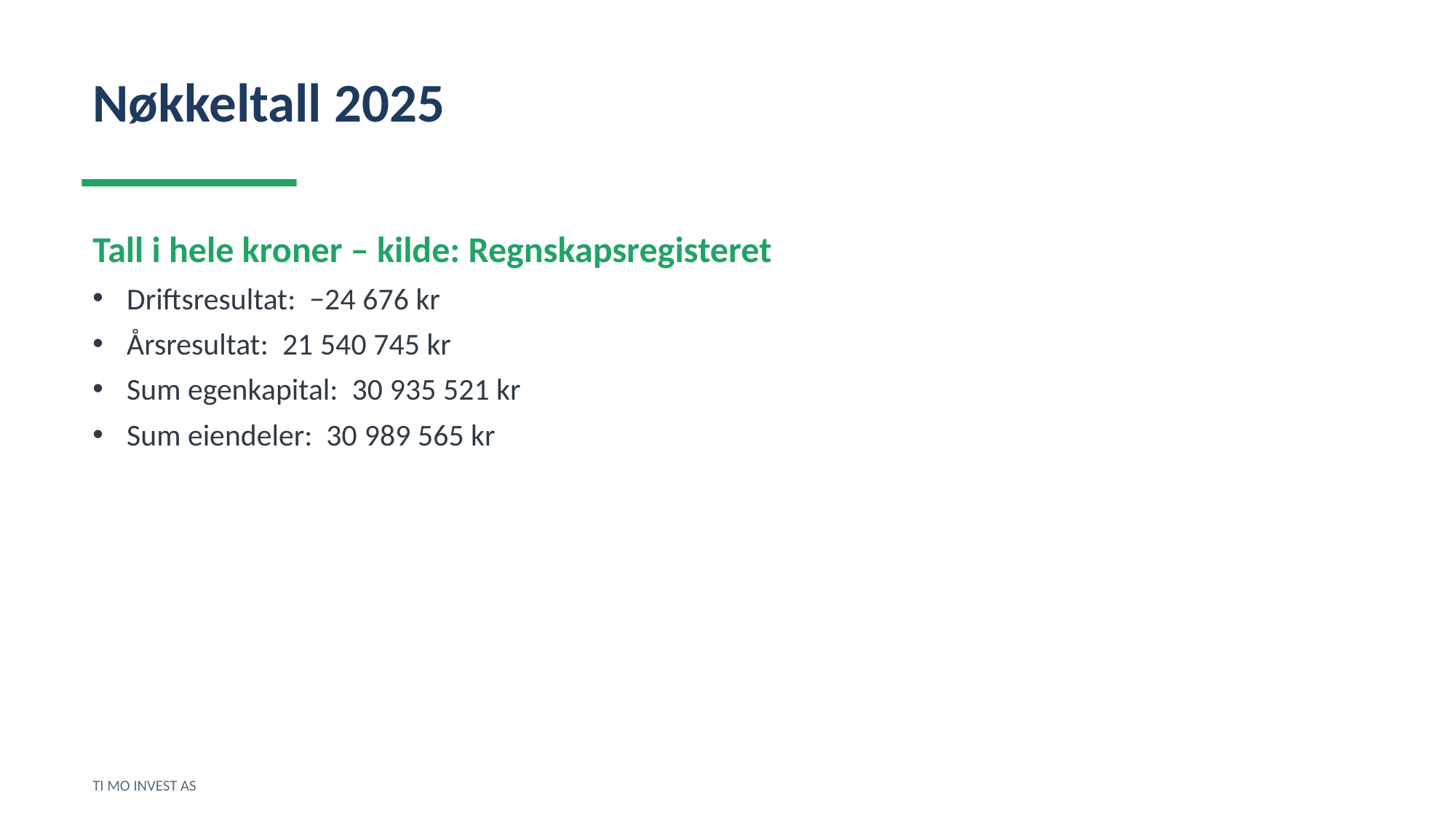

Nøkkeltall 2025

Tall i hele kroner – kilde: Regnskapsregisteret
Driftsresultat:  −24 676 kr
Årsresultat:  21 540 745 kr
Sum egenkapital:  30 935 521 kr
Sum eiendeler:  30 989 565 kr
TI MO INVEST AS